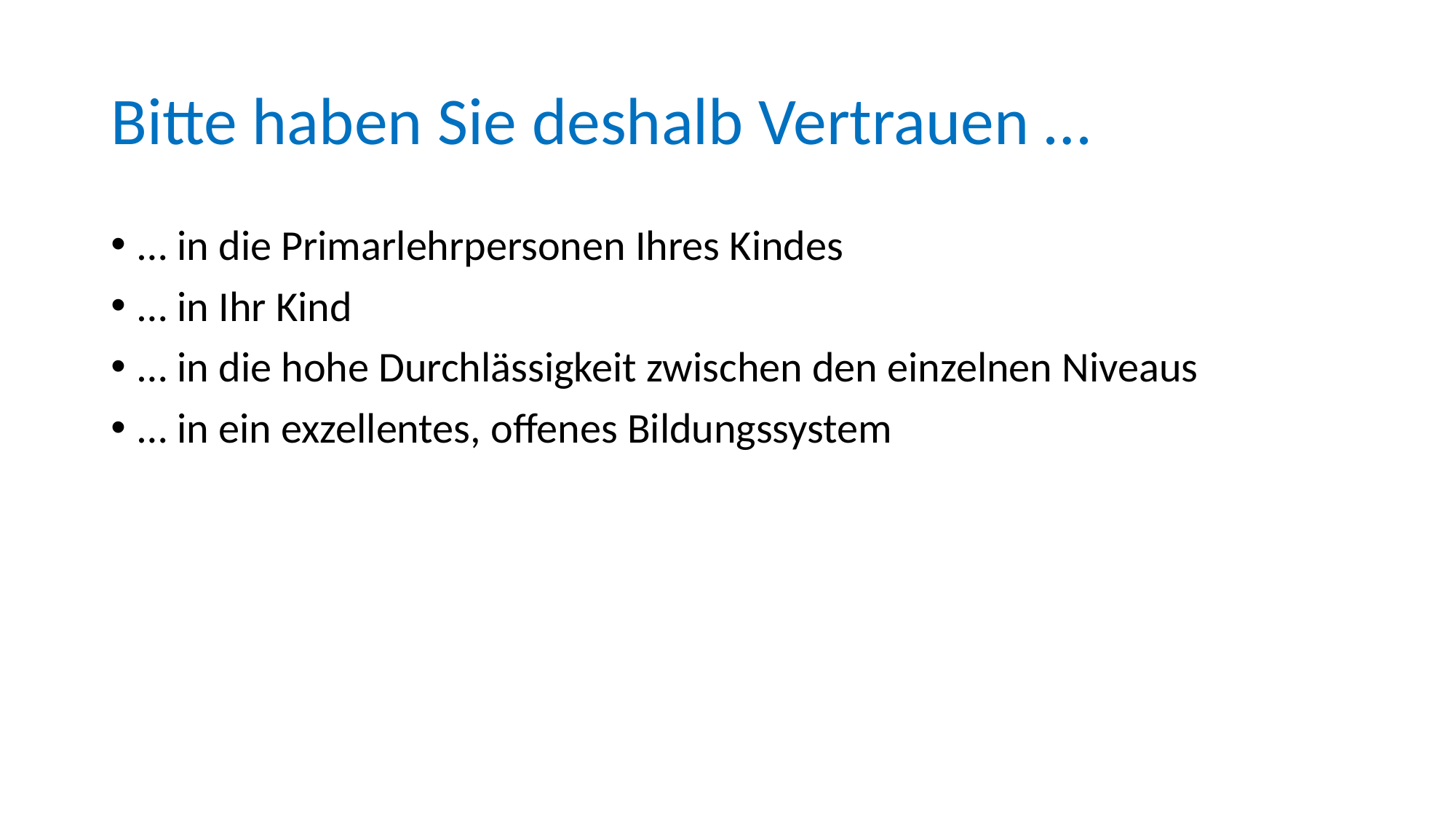

# Bitte haben Sie deshalb Vertrauen …
… in die Primarlehrpersonen Ihres Kindes
… in Ihr Kind
… in die hohe Durchlässigkeit zwischen den einzelnen Niveaus
… in ein exzellentes, offenes Bildungssystem